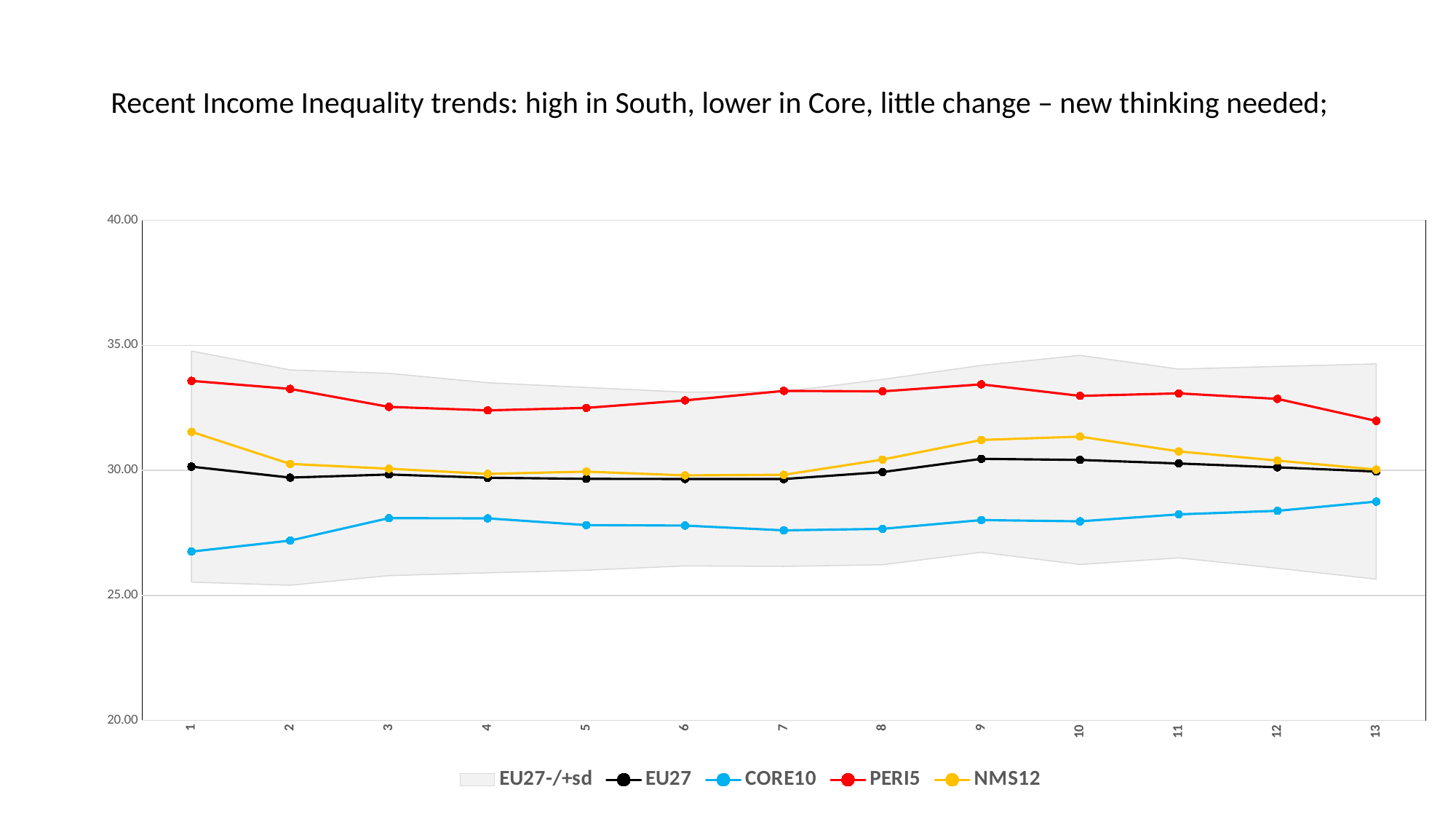

# Recent Income Inequality trends: high in South, lower in Core, little change – new thinking needed;

### Chart

| Category |  |  |  | CORE10 | PERI5 | NMS12 |
|---|---|---|---|---|---|---|